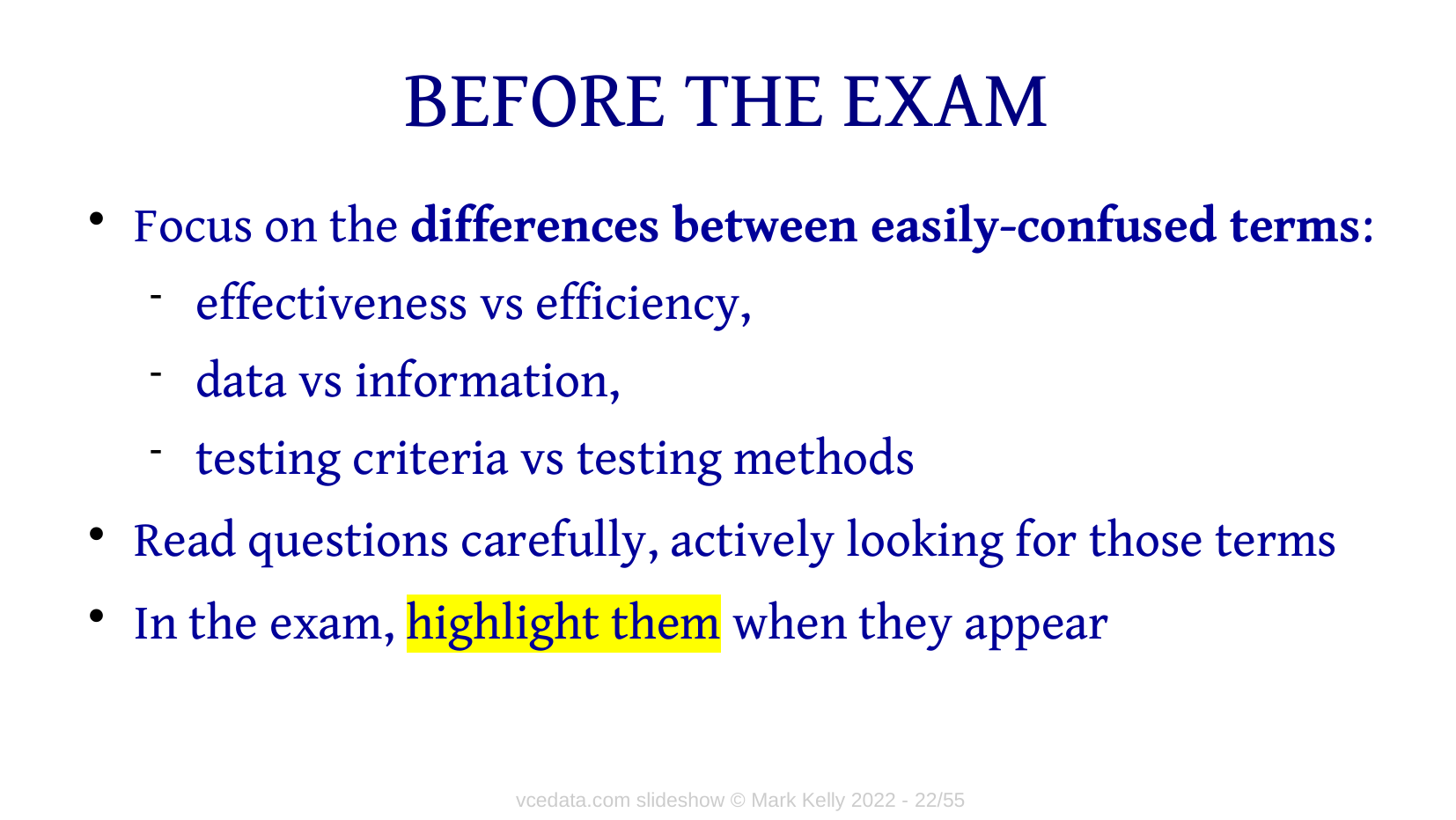

# BEFORE THE EXAM
Focus on the differences between easily-confused terms:
effectiveness vs efficiency,
data vs information,
testing criteria vs testing methods
Read questions carefully, actively looking for those terms
In the exam, highlight them when they appear
vcedata.com slideshow © Mark Kelly 2022 - 22/22